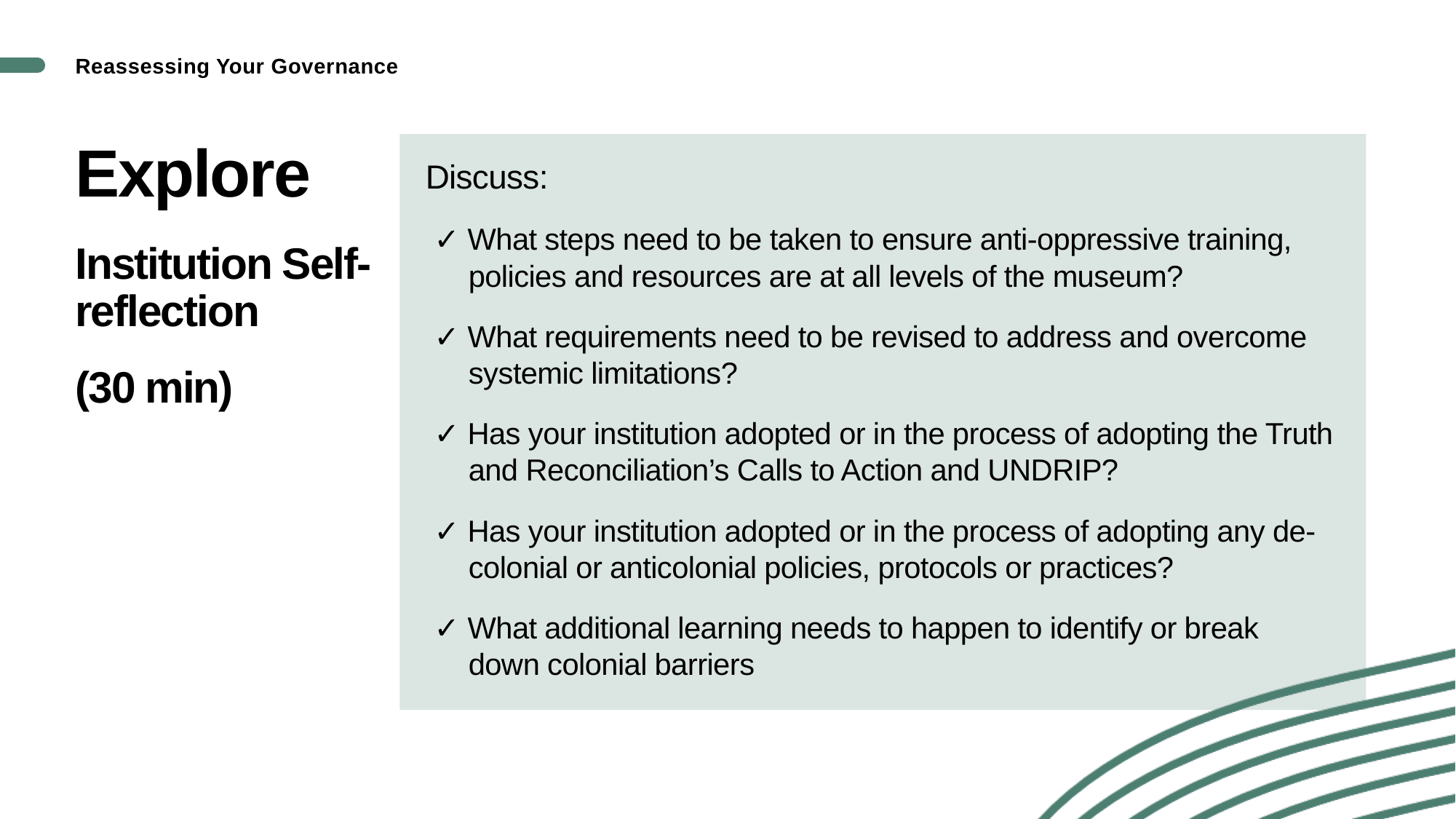

Reassessing Your Governance
# Explore Institution Self-reflection (30 min)
Discuss:
✓ What steps need to be taken to ensure anti-oppressive training, policies and resources are at all levels of the museum?
✓ What requirements need to be revised to address and overcome systemic limitations?
✓ Has your institution adopted or in the process of adopting the Truth and Reconciliation’s Calls to Action and UNDRIP?
✓ Has your institution adopted or in the process of adopting any de-colonial or anticolonial policies, protocols or practices?
✓ What additional learning needs to happen to identify or break down colonial barriers